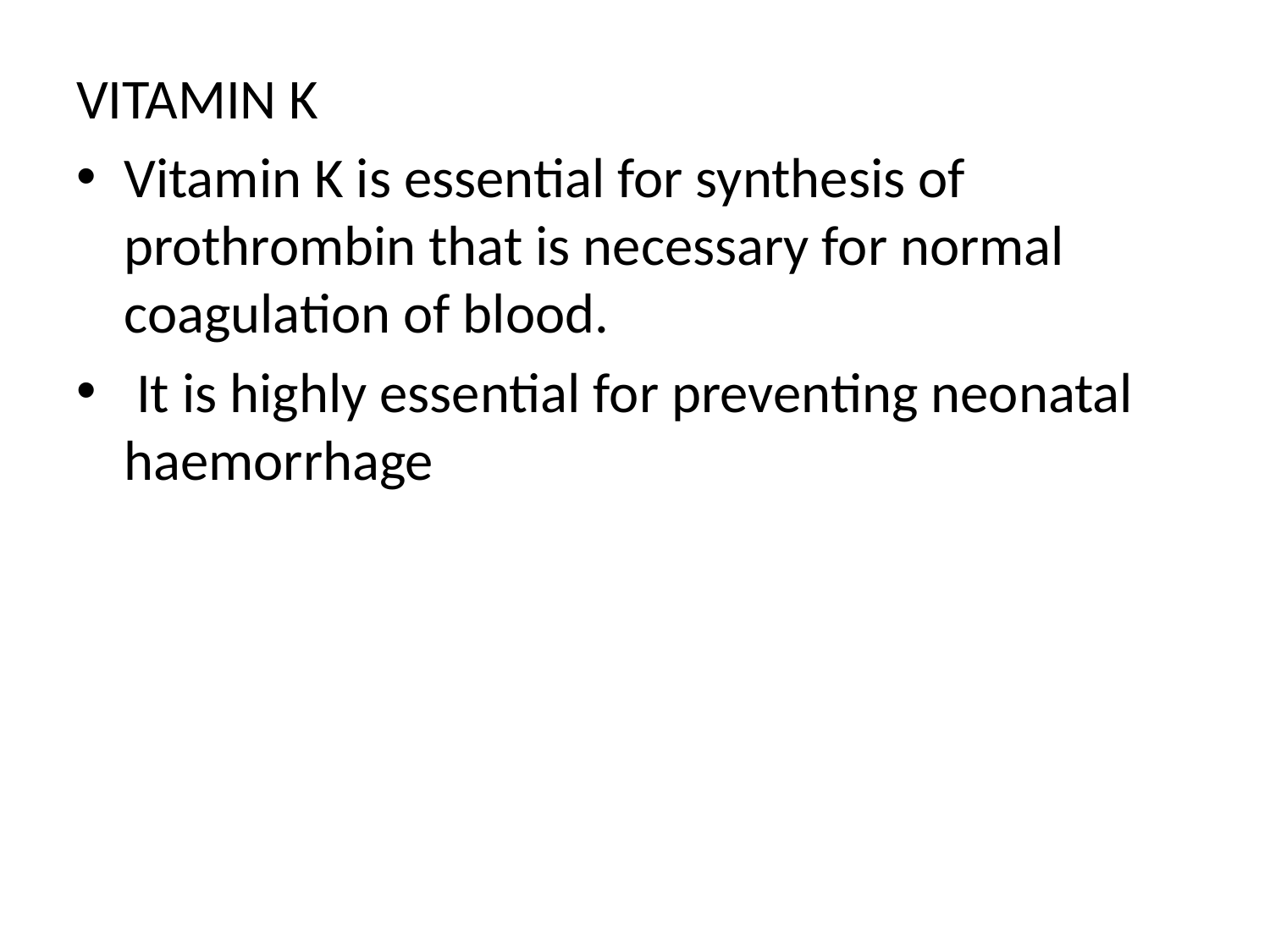

VITAMIN K
Vitamin K is essential for synthesis of prothrombin that is necessary for normal coagulation of blood.
 It is highly essential for preventing neonatal haemorrhage